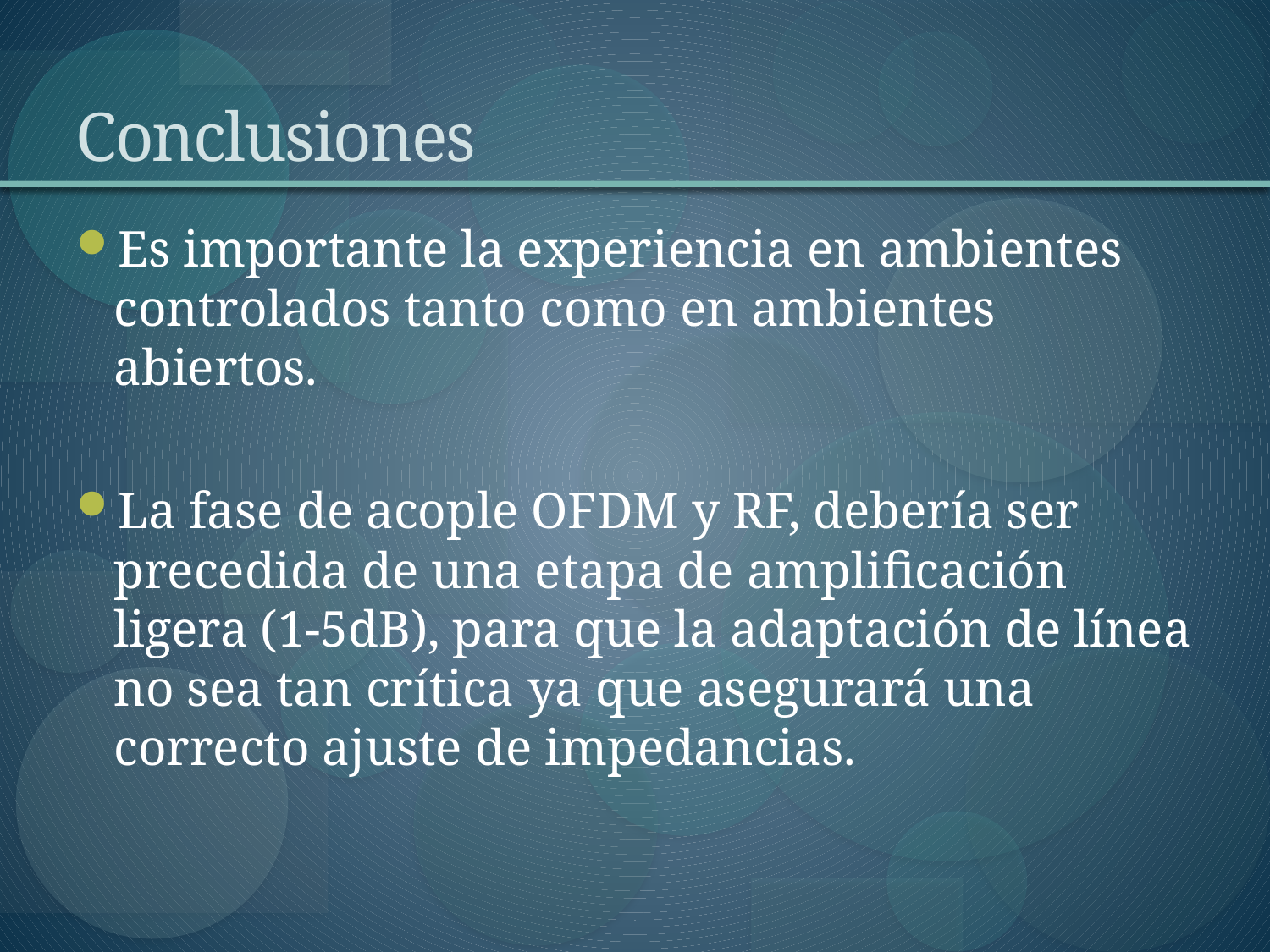

# Conclusiones
Es importante la experiencia en ambientes controlados tanto como en ambientes abiertos.

La fase de acople OFDM y RF, debería ser precedida de una etapa de amplificación ligera (1-5dB), para que la adaptación de línea no sea tan crítica ya que asegurará una correcto ajuste de impedancias.